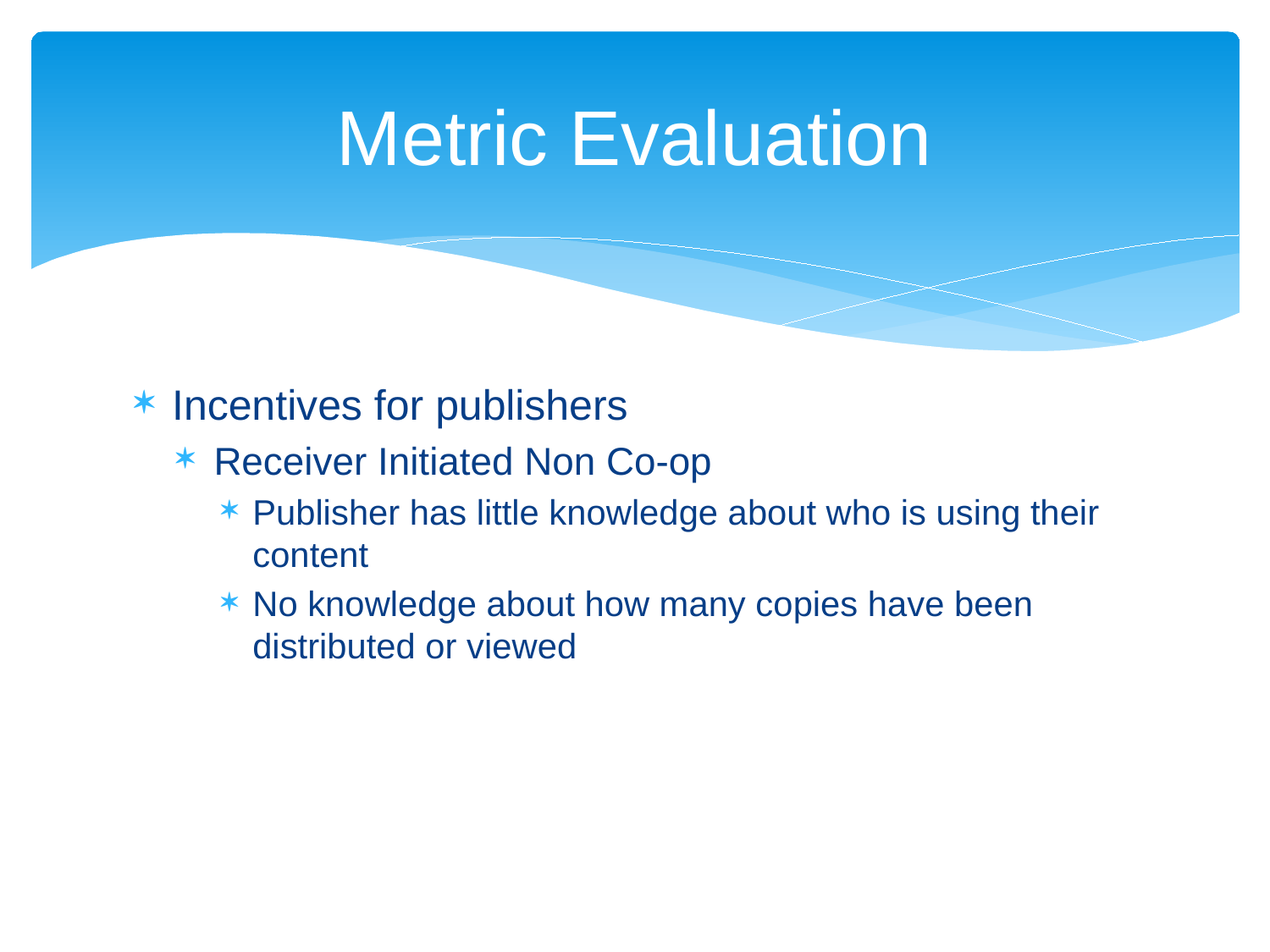

# Metric Evaluation
Incentives for publishers
Receiver Initiated Non Co-op
Publisher has little knowledge about who is using their content
No knowledge about how many copies have been distributed or viewed